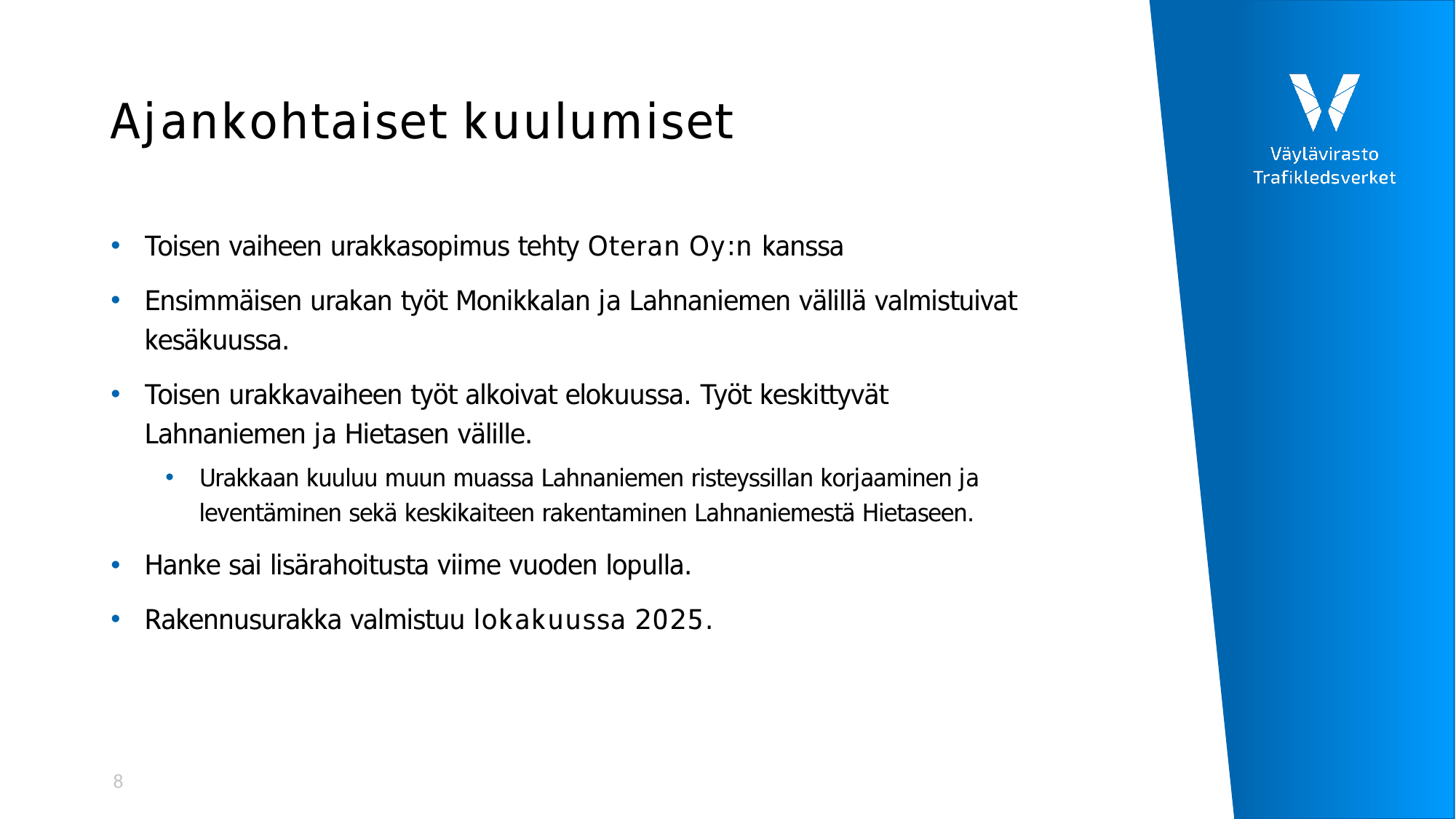

# Ajankohtaiset kuulumiset
Toisen vaiheen urakkasopimus tehty Oteran Oy:n kanssa
Ensimmäisen urakan työt Monikkalan ja Lahnaniemen välillä valmistuivat kesäkuussa.
Toisen urakkavaiheen työt alkoivat elokuussa. Työt keskittyvät Lahnaniemen ja Hietasen välille.
Urakkaan kuuluu muun muassa Lahnaniemen risteyssillan korjaaminen ja leventäminen sekä keskikaiteen rakentaminen Lahnaniemestä Hietaseen.
Hanke sai lisärahoitusta viime vuoden lopulla.
Rakennusurakka valmistuu lokakuussa 2025.

8